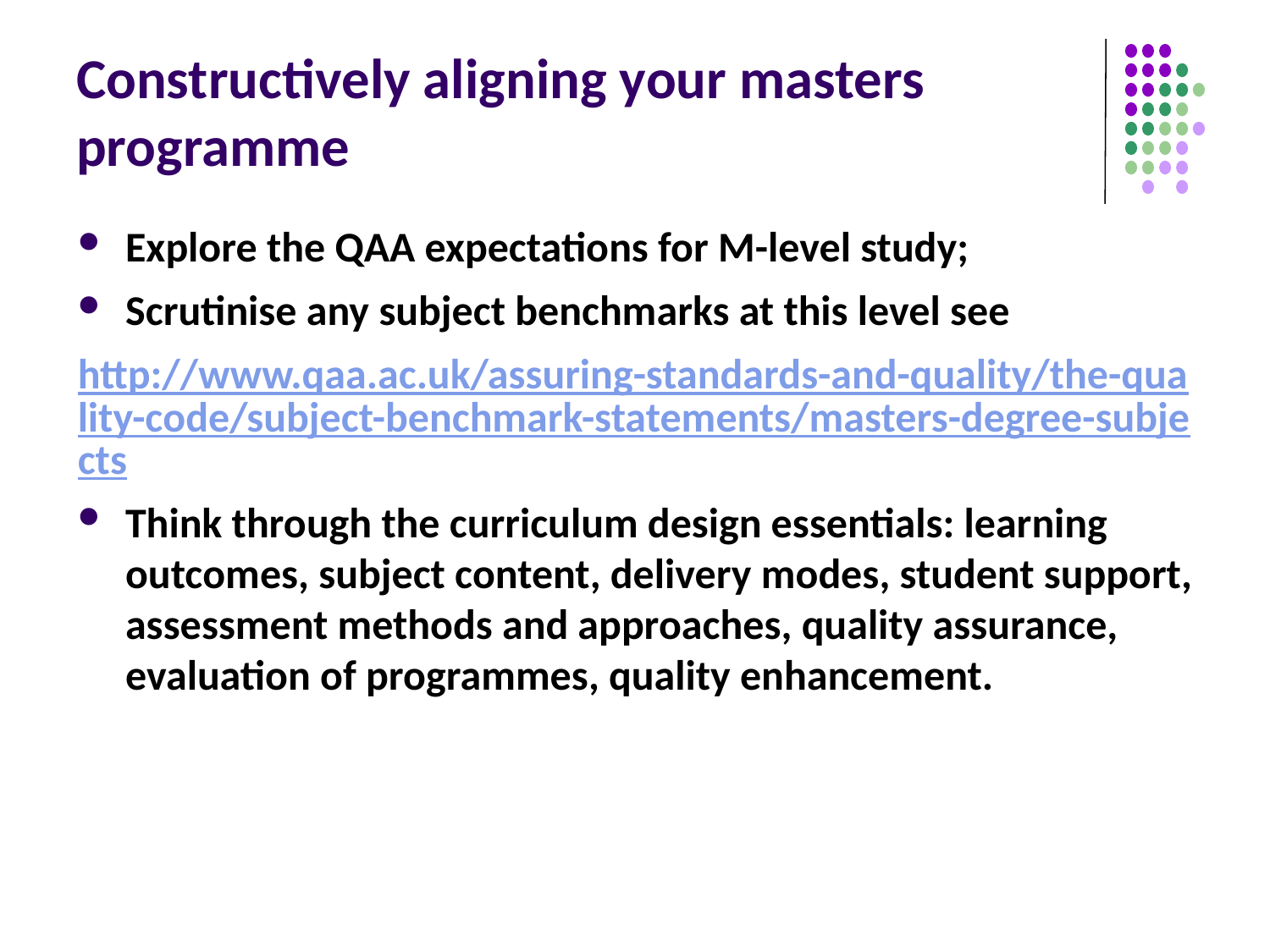

# Constructively aligning your masters programme
Explore the QAA expectations for M-level study;
Scrutinise any subject benchmarks at this level see
http://www.qaa.ac.uk/assuring-standards-and-quality/the-quality-code/subject-benchmark-statements/masters-degree-subjects
Think through the curriculum design essentials: learning outcomes, subject content, delivery modes, student support, assessment methods and approaches, quality assurance, evaluation of programmes, quality enhancement.